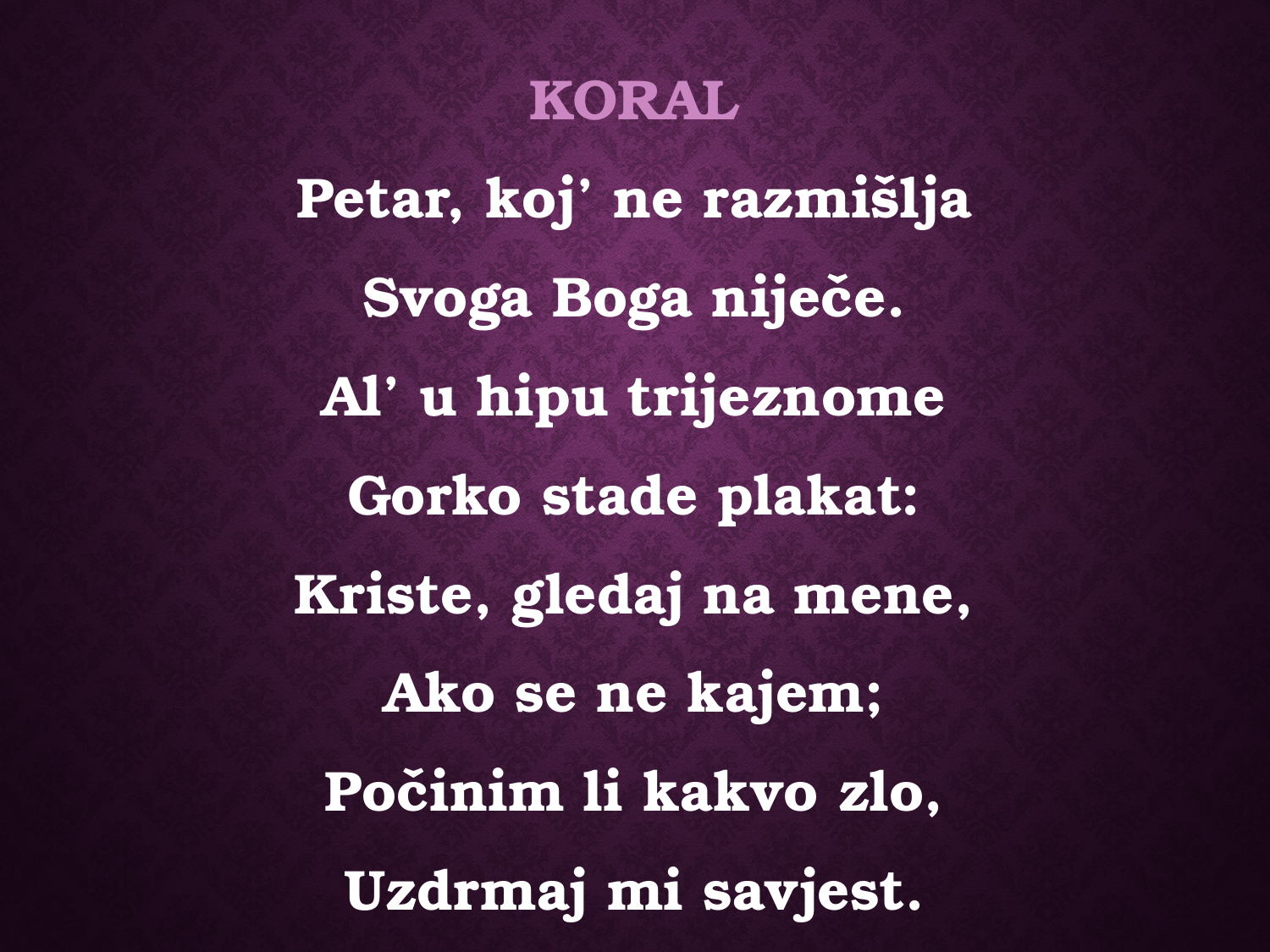

KORAL
Petar, koj’ ne razmišlja
Svoga Boga niječe.
Al’ u hipu trijeznome
Gorko stade plakat:
Kriste, gledaj na mene,
Ako se ne kajem;
Počinim li kakvo zlo,
Uzdrmaj mi savjest.